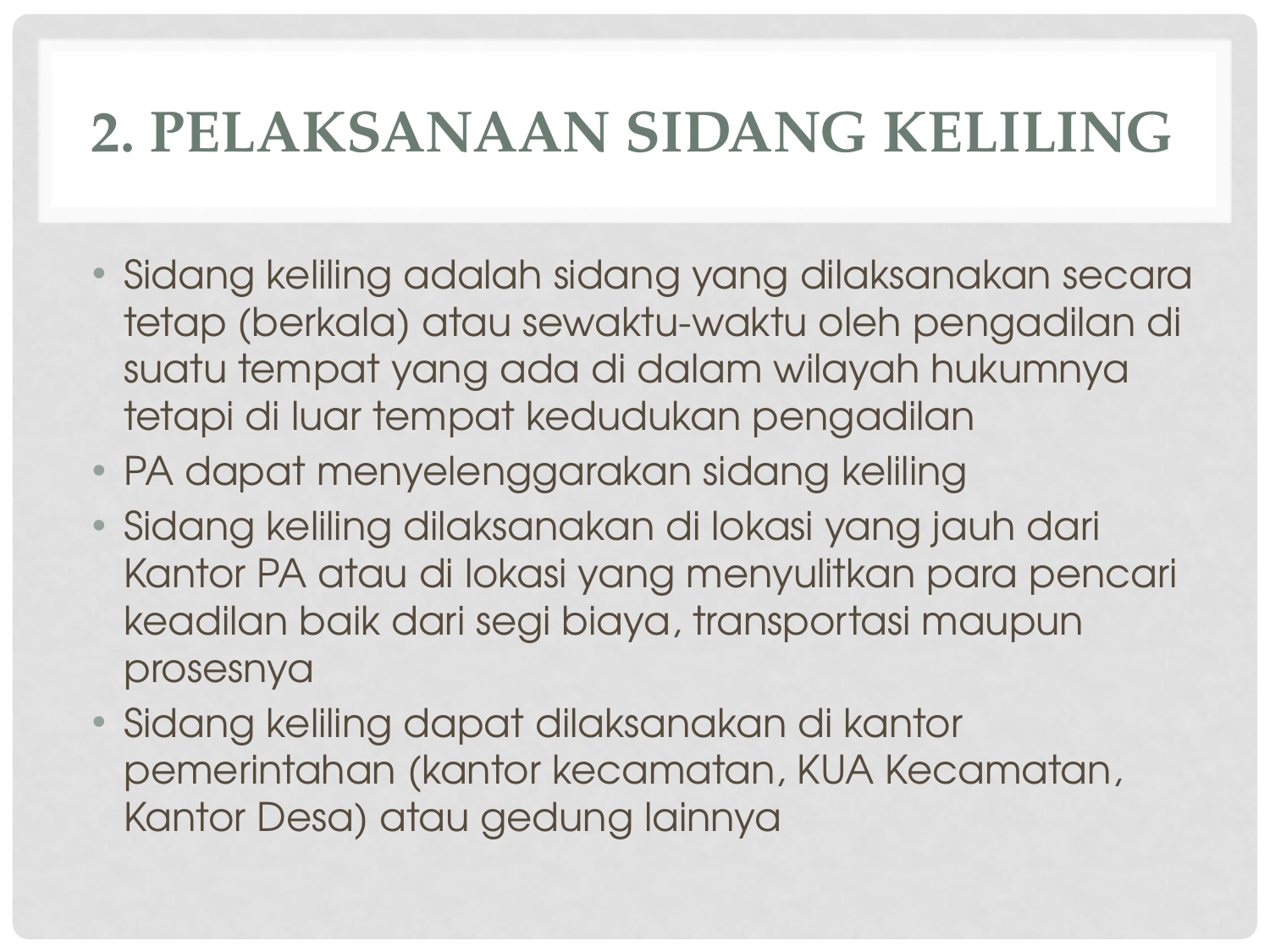

# 2. PELAKSANAAN SIDANG KELILING
Sidang keliling adalah sidang yang dilaksanakan secara tetap (berkala) atau sewaktu-waktu oleh pengadilan di suatu tempat yang ada di dalam wilayah hukumnya tetapi di luar tempat kedudukan pengadilan
PA dapat menyelenggarakan sidang keliling
Sidang keliling dilaksanakan di lokasi yang jauh dari Kantor PA atau di lokasi yang menyulitkan para pencari keadilan baik dari segi biaya, transportasi maupun prosesnya
Sidang keliling dapat dilaksanakan di kantor pemerintahan (kantor kecamatan, KUA Kecamatan, Kantor Desa) atau gedung lainnya